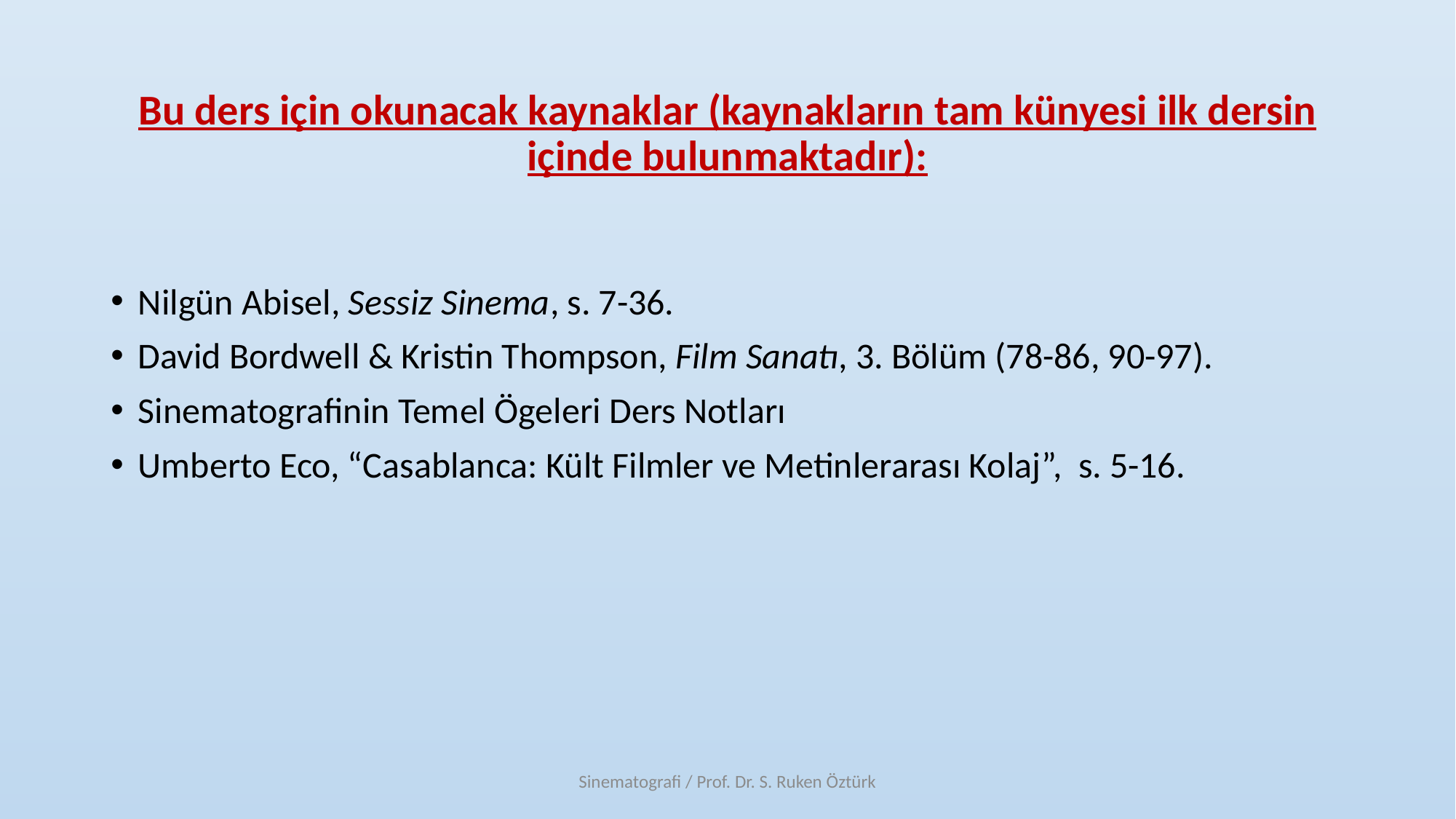

# Bu ders için okunacak kaynaklar (kaynakların tam künyesi ilk dersin içinde bulunmaktadır):
Nilgün Abisel, Sessiz Sinema, s. 7-36.
David Bordwell & Kristin Thompson, Film Sanatı, 3. Bölüm (78-86, 90-97).
Sinematografinin Temel Ögeleri Ders Notları
Umberto Eco, “Casablanca: Kült Filmler ve Metinlerarası Kolaj”,  s. 5-16.

Sinematografi / Prof. Dr. S. Ruken Öztürk